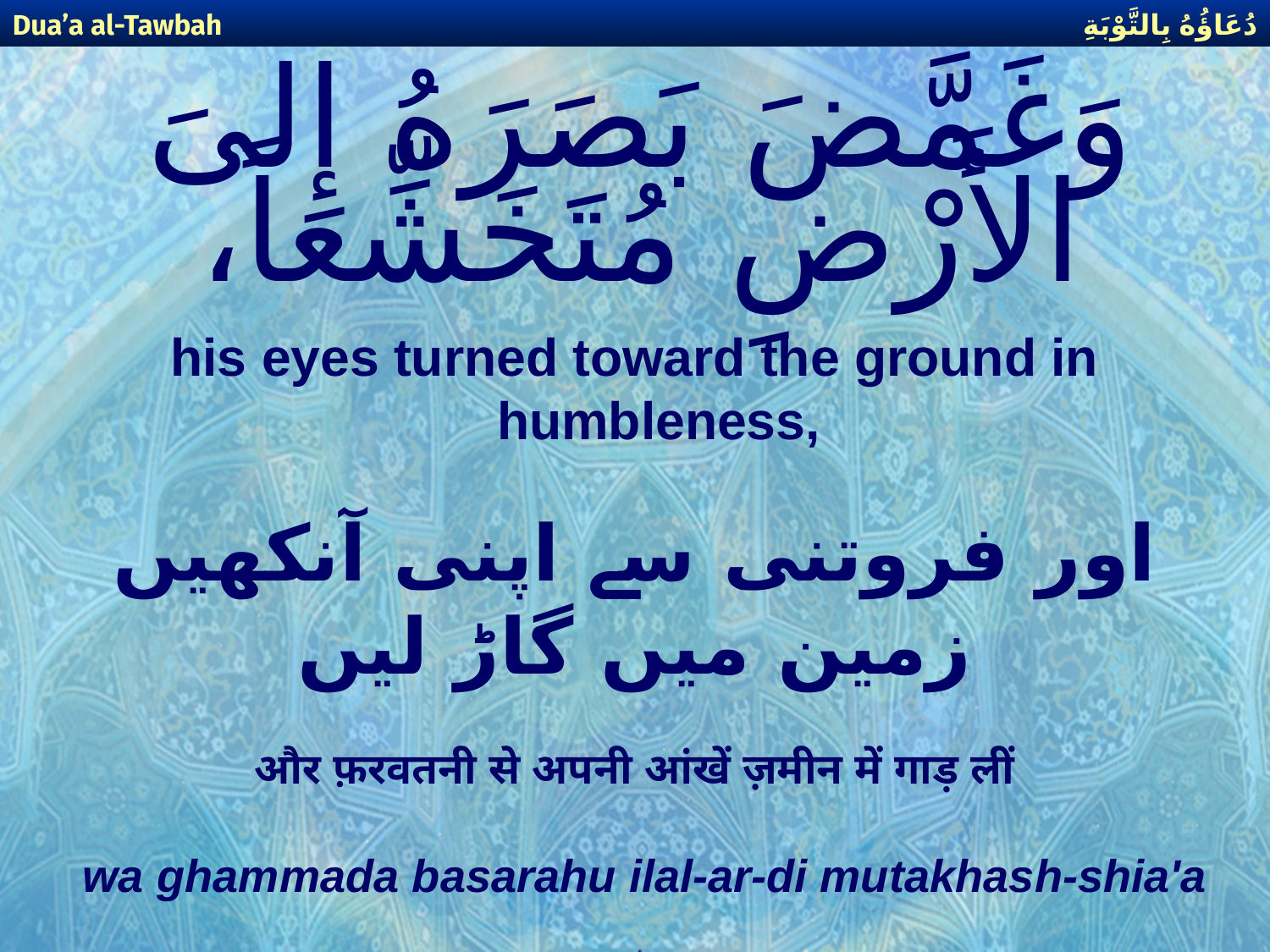

دُعَاؤُهُ بِالتَّوْبَةِ
Dua’a al-Tawbah
# وَغَمَّضَ بَصَرَهُ إِلىَ الأَرْضِ مُتَخَشِّعاً،
his eyes turned toward the ground in humbleness,
اور فروتنی سے اپنی آنکھیں زمین میں گاڑ لیں
और फ़रवतनी से अपनी आंखें ज़मीन में गाड़ लीं
wa ghammada basarahu ilal-ar-di mutakhash-shia'a